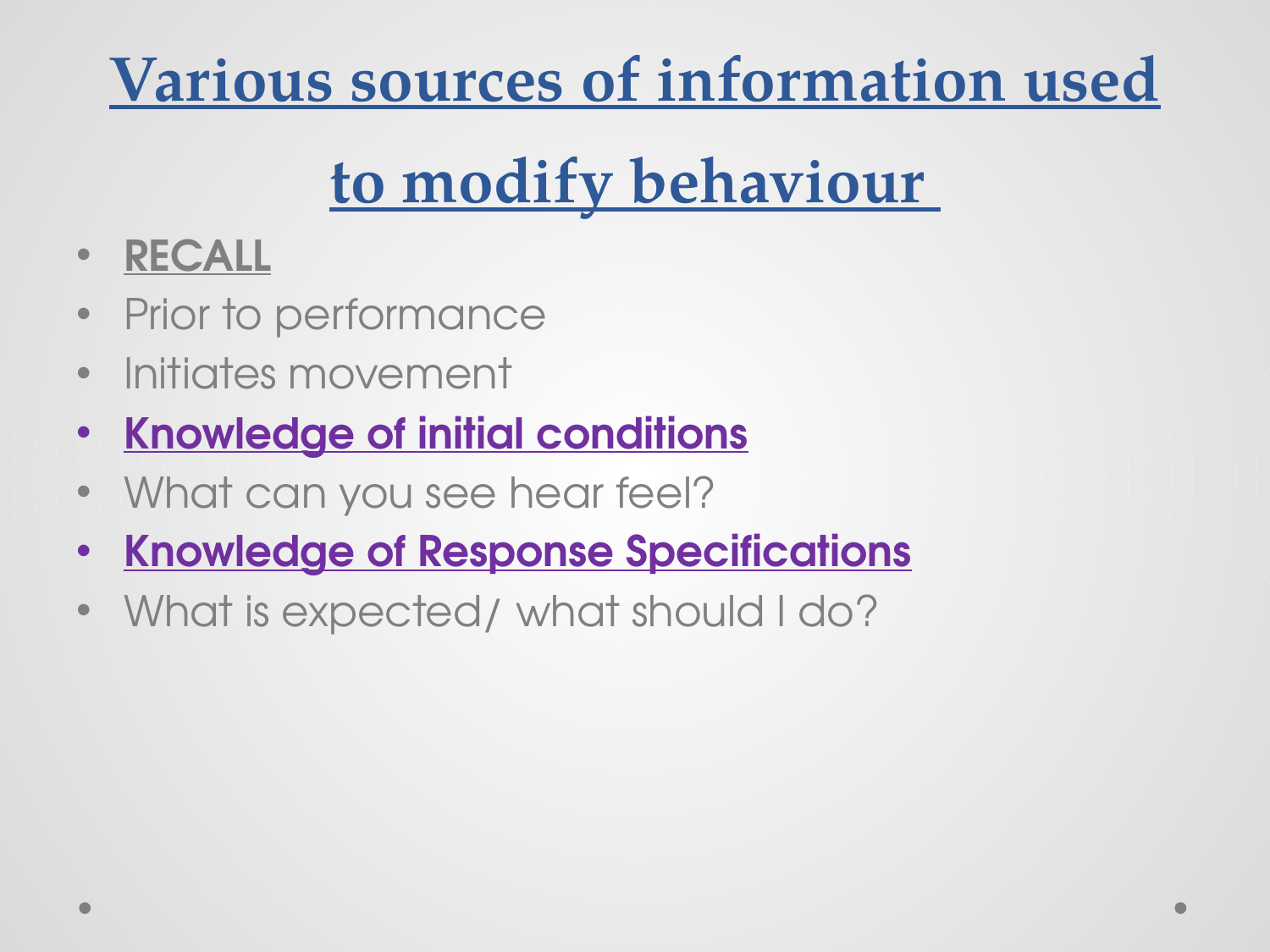

# Various sources of information used to modify behaviour
RECALL
Prior to performance
Initiates movement
Knowledge of initial conditions
What can you see hear feel?
Knowledge of Response Specifications
What is expected/ what should I do?